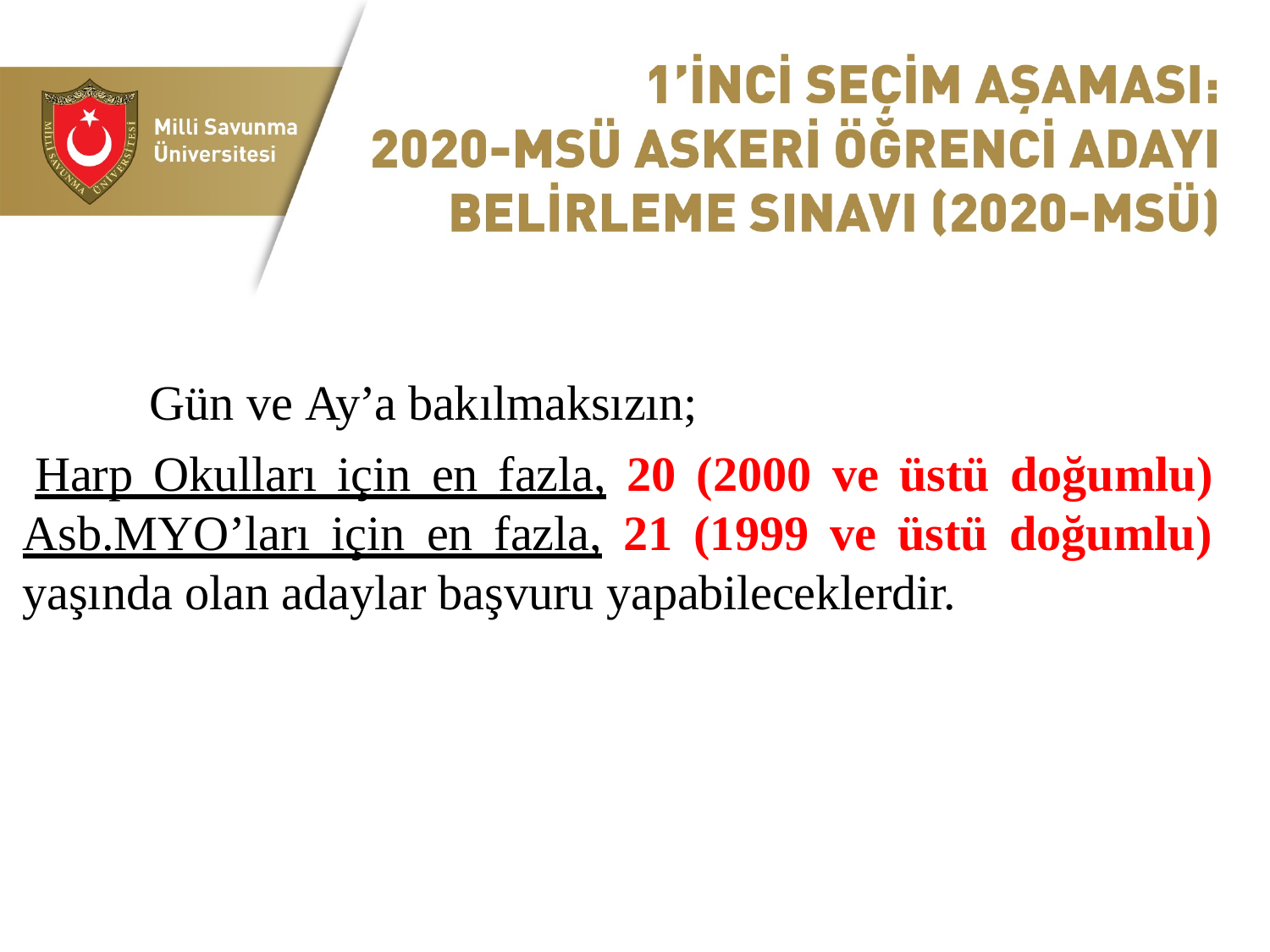

Gün ve Ay’a bakılmaksızın;
Harp Okulları için en fazla, 20 (2000 ve üstü doğumlu)  Asb.MYO’ları için en fazla, 21 (1999 ve üstü doğumlu)  yaşında olan adaylar başvuru yapabileceklerdir.